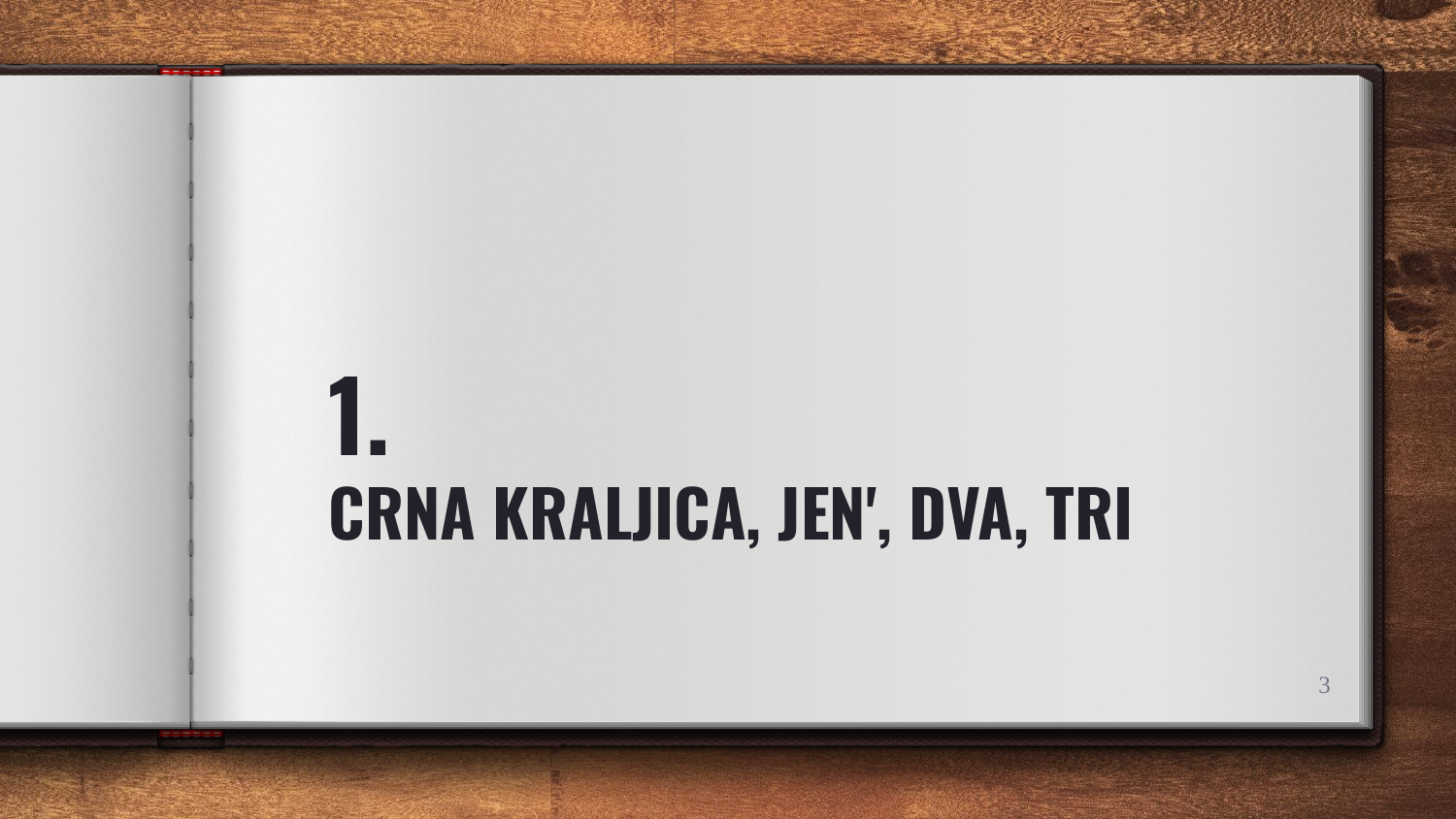

# 1. CRNA KRALJICA, JEN', DVA, TRI

3